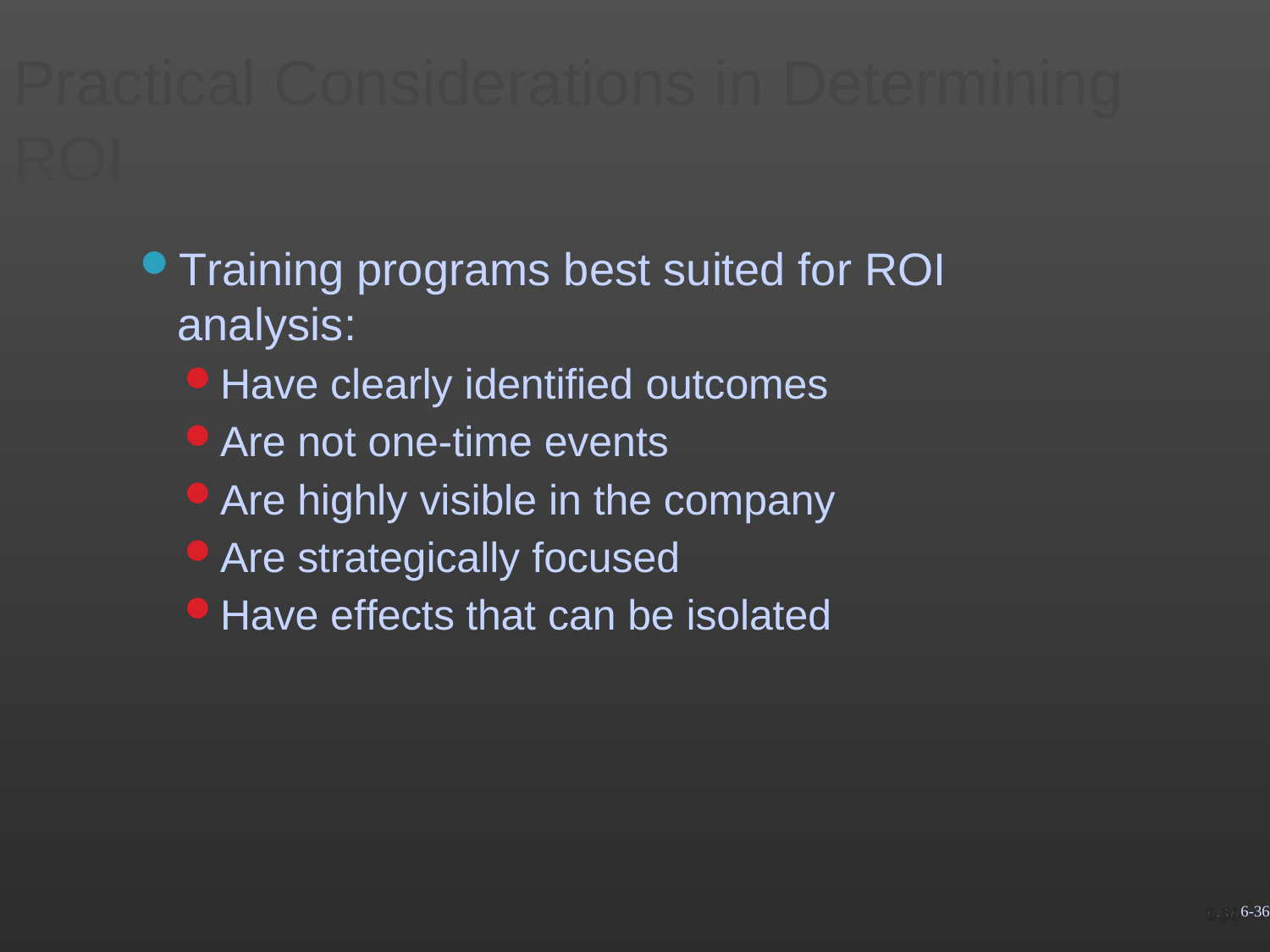

Practical Considerations in Determining ROI
Training programs best suited for ROI analysis:
Have clearly identified outcomes
Are not one-time events
Are highly visible in the company
Are strategically focused
Have effects that can be isolated

6-36